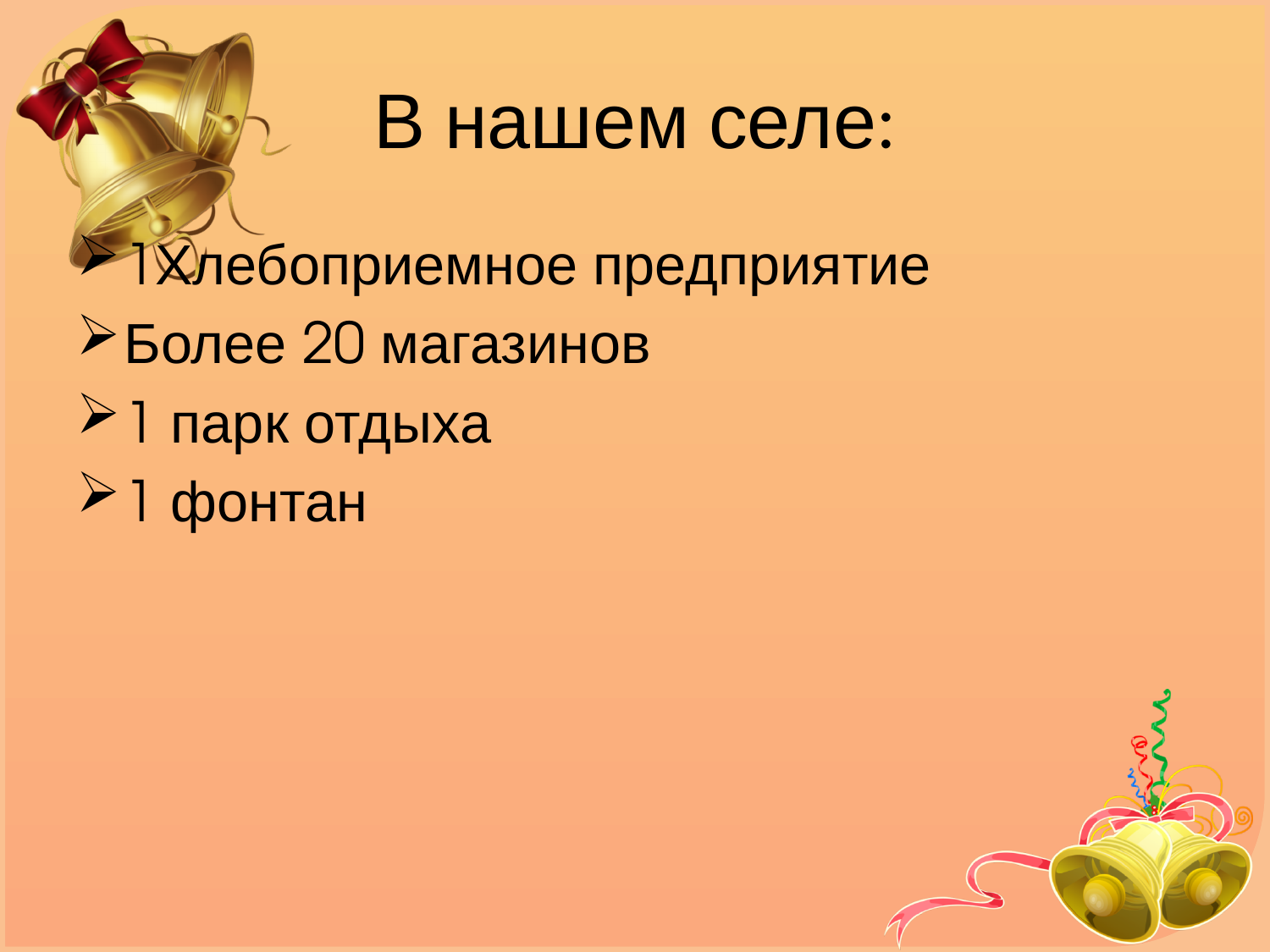

# В нашем селе:
1Хлебоприемное предприятие
Более 20 магазинов
1 парк отдыха
1 фонтан